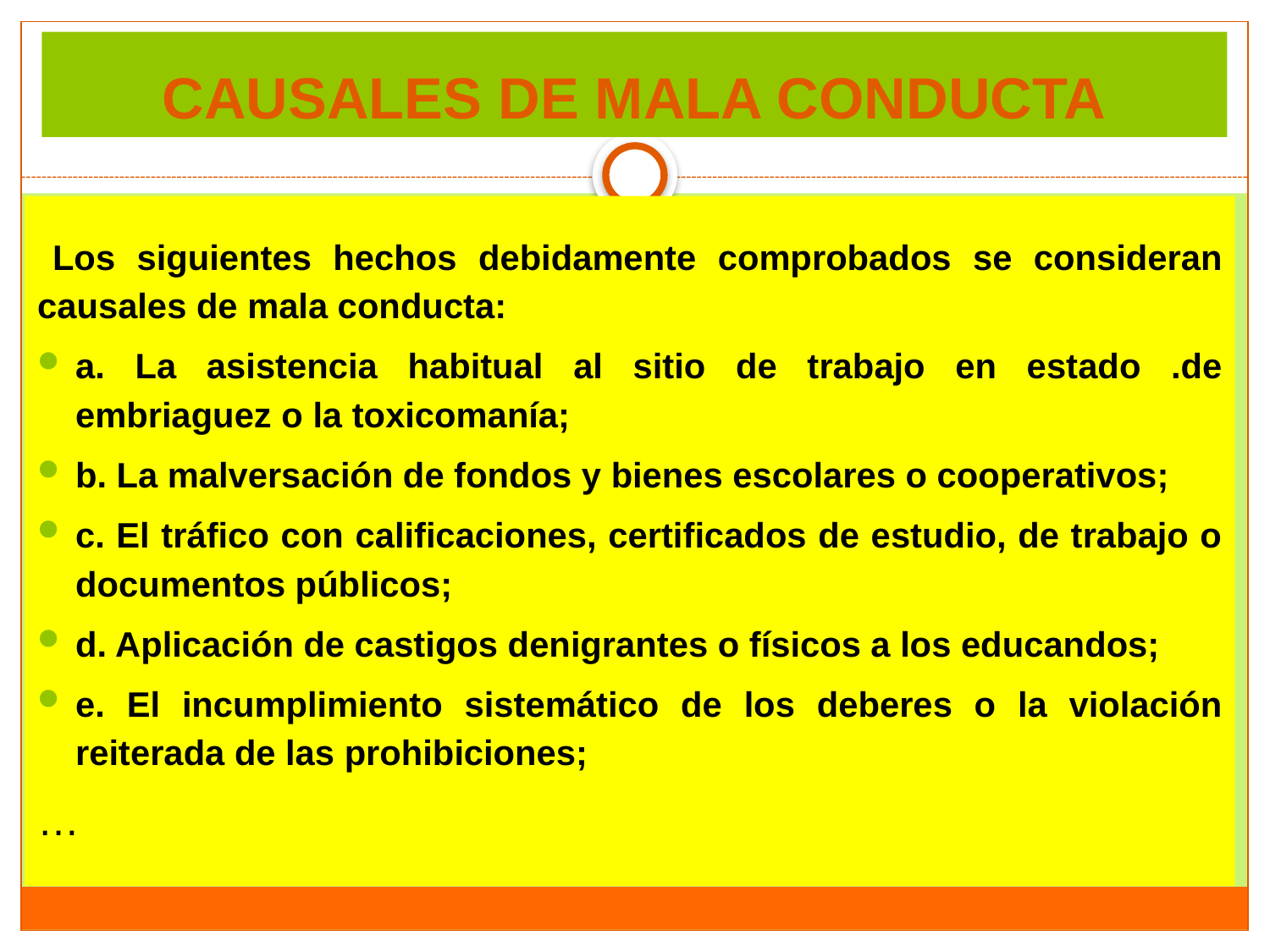

# CAUSALES DE MALA CONDUCTA

 Los siguientes hechos debidamente comprobados se consideran causales de mala conducta:
a. La asistencia habitual al sitio de trabajo en estado .de embriaguez o la toxicomanía;
b. La malversación de fondos y bienes escolares o cooperativos;
c. El tráfico con calificaciones, certificados de estudio, de trabajo o documentos públicos;
d. Aplicación de castigos denigrantes o físicos a los educandos;
e. El incumplimiento sistemático de los deberes o la violación reiterada de las prohibiciones;
…